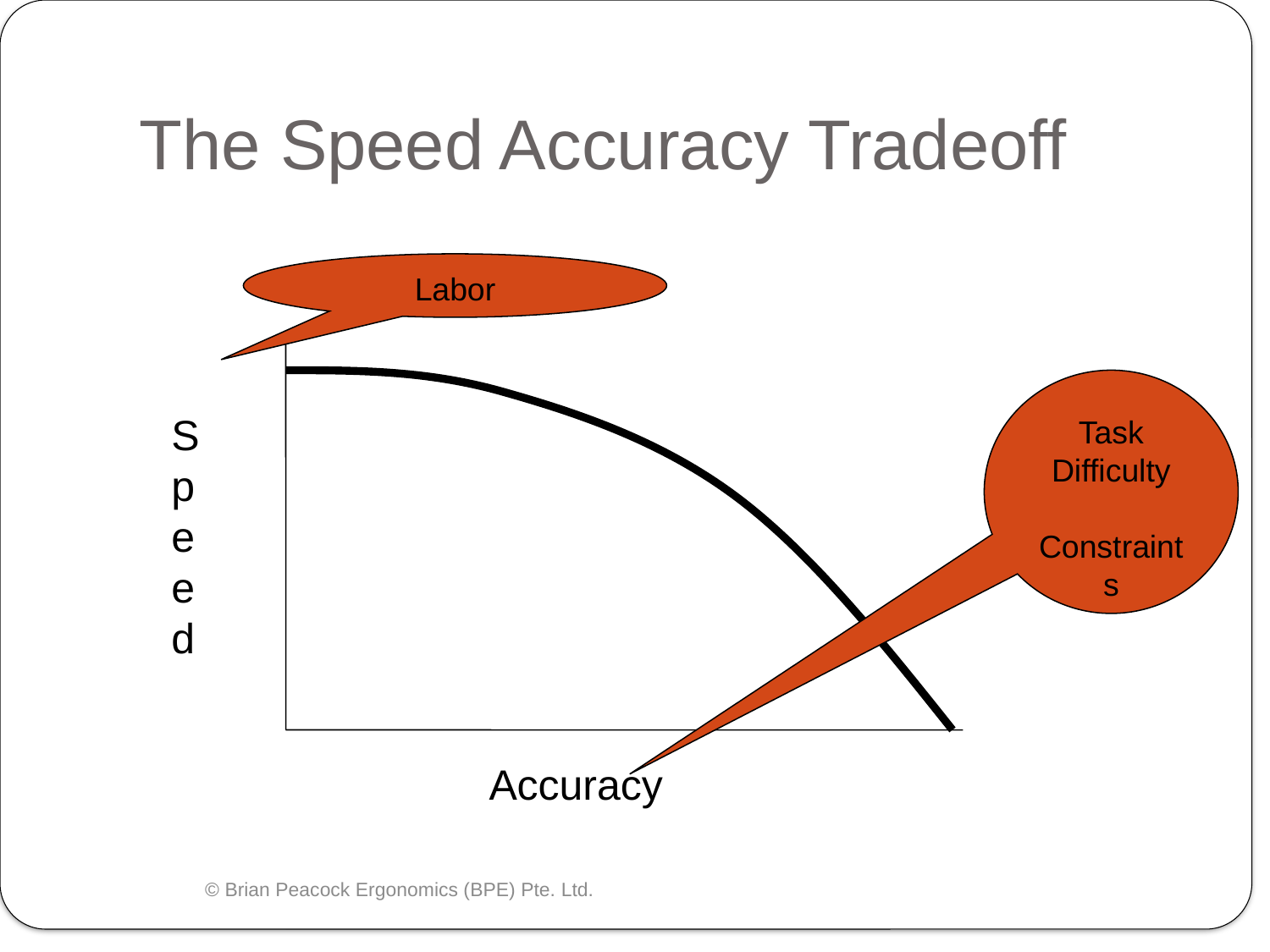

# The Speed Accuracy Tradeoff
Labor

Task
Difficulty

Constraints
Speed

Accuracy
© Brian Peacock Ergonomics (BPE) Pte. Ltd.